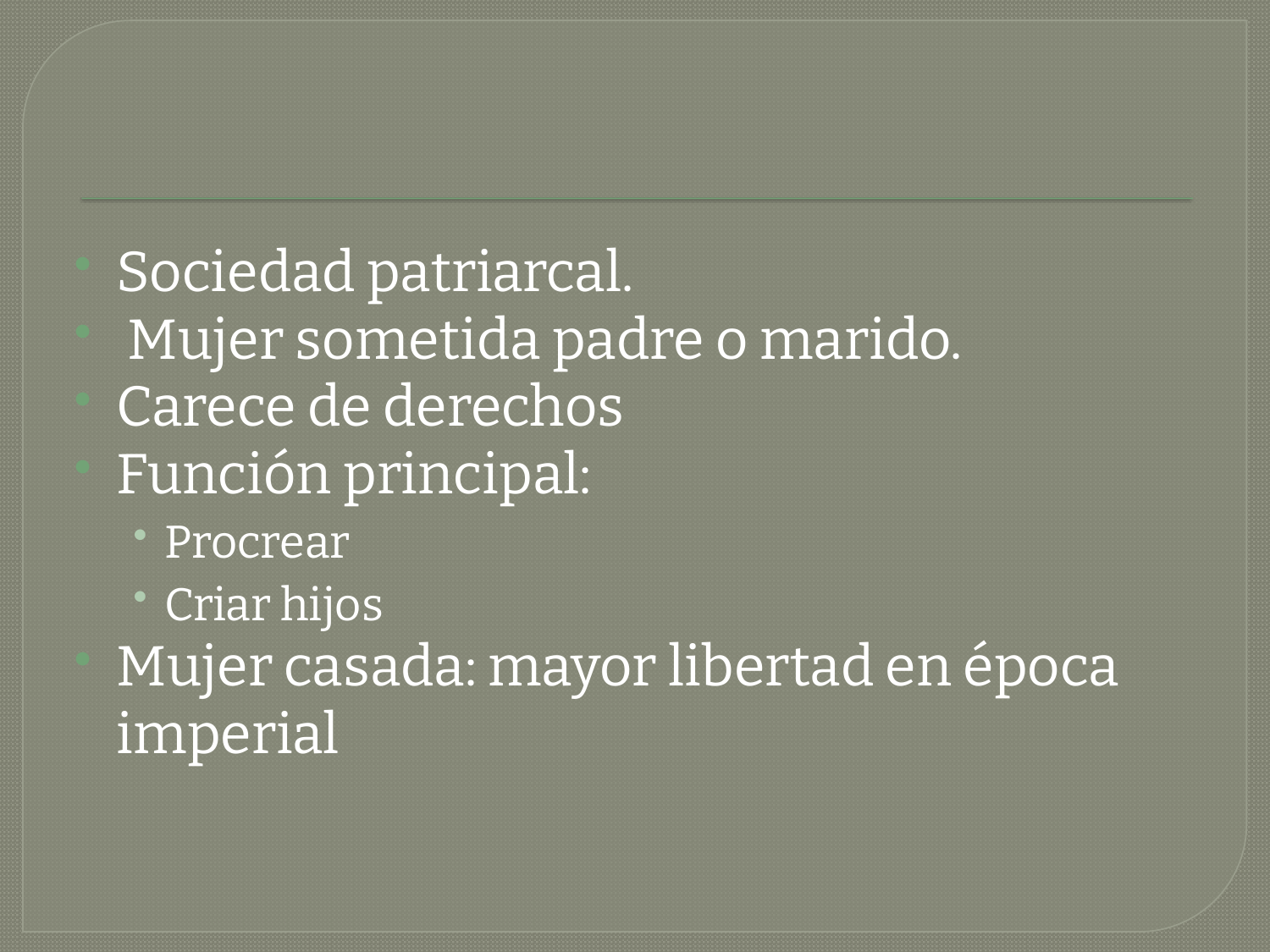

#
Sociedad patriarcal.
 Mujer sometida padre o marido.
Carece de derechos
Función principal:
Procrear
Criar hijos
Mujer casada: mayor libertad en época imperial